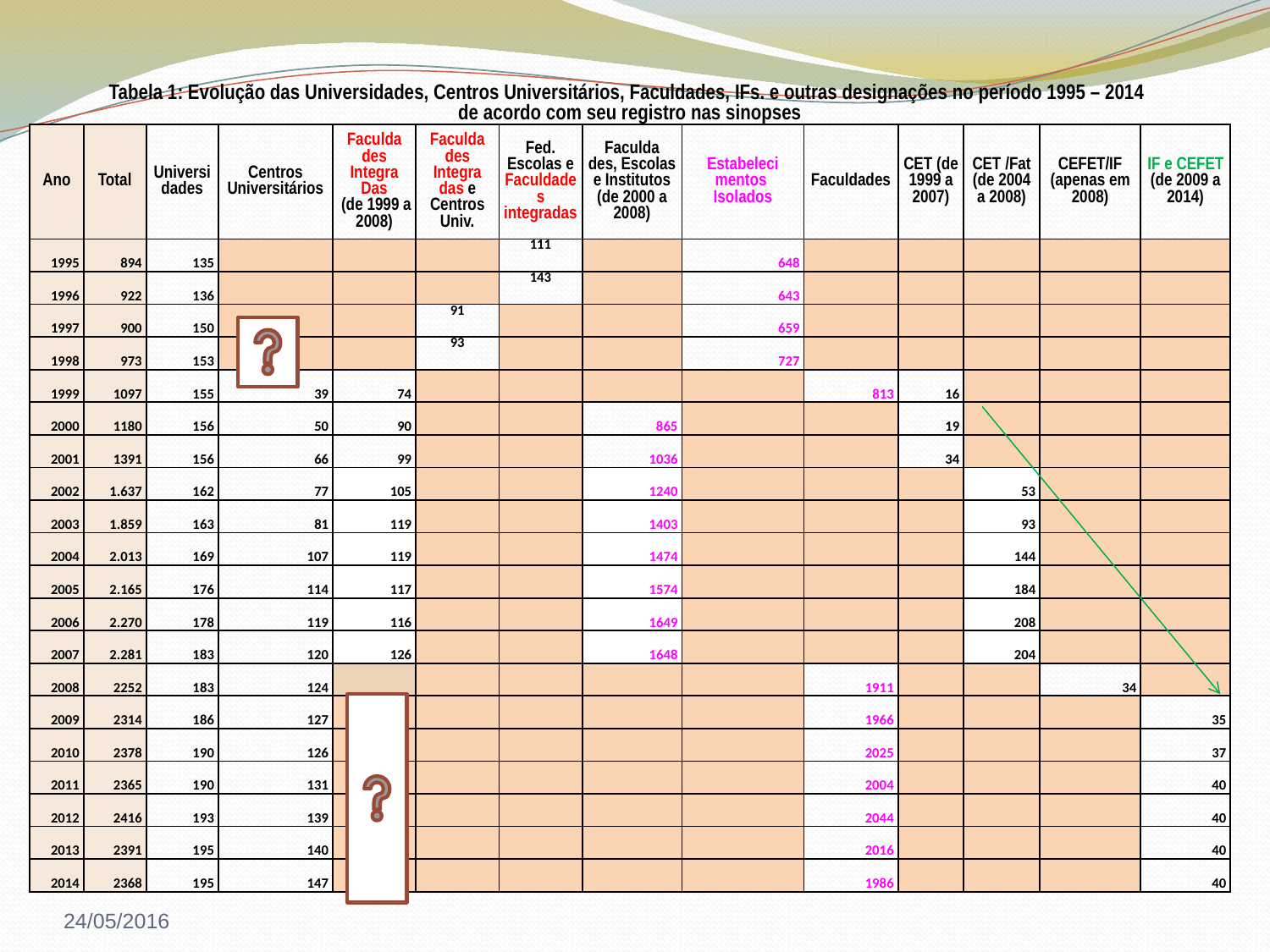

| Tabela 1: Evolução das Universidades, Centros Universitários, Faculdades, IFs. e outras designações no período 1995 – 2014 de acordo com seu registro nas sinopses |  |  |  |  |  |  |  |  |  |  |  |  |  |
| --- | --- | --- | --- | --- | --- | --- | --- | --- | --- | --- | --- | --- | --- |
| Ano | Total | Universi dades | Centros Universitários | Faculda des Integra Das (de 1999 a 2008) | Faculda des Integra das e Centros Univ. | Fed. Escolas e Faculdades integradas | Faculda des, Escolas e Institutos (de 2000 a 2008) | Estabeleci mentos Isolados | Faculdades | CET (de 1999 a 2007) | CET /Fat (de 2004 a 2008) | CEFET/IF (apenas em 2008) | IF e CEFET (de 2009 a 2014) |
| 1995 | 894 | 135 |  |  |  | 111 |  | 648 |  |  |  |  |  |
| 1996 | 922 | 136 |  |  |  | 143 |  | 643 |  |  |  |  |  |
| 1997 | 900 | 150 |  |  | 91 |  |  | 659 |  |  |  |  |  |
| 1998 | 973 | 153 |  |  | 93 |  |  | 727 |  |  |  |  |  |
| 1999 | 1097 | 155 | 39 | 74 |  |  |  |  | 813 | 16 |  |  |  |
| 2000 | 1180 | 156 | 50 | 90 |  |  | 865 |  |  | 19 |  |  |  |
| 2001 | 1391 | 156 | 66 | 99 |  |  | 1036 |  |  | 34 |  |  |  |
| 2002 | 1.637 | 162 | 77 | 105 |  |  | 1240 |  |  |  | 53 |  |  |
| 2003 | 1.859 | 163 | 81 | 119 |  |  | 1403 |  |  |  | 93 |  |  |
| 2004 | 2.013 | 169 | 107 | 119 |  |  | 1474 |  |  |  | 144 |  |  |
| 2005 | 2.165 | 176 | 114 | 117 |  |  | 1574 |  |  |  | 184 |  |  |
| 2006 | 2.270 | 178 | 119 | 116 |  |  | 1649 |  |  |  | 208 |  |  |
| 2007 | 2.281 | 183 | 120 | 126 |  |  | 1648 |  |  |  | 204 |  |  |
| 2008 | 2252 | 183 | 124 |  |  |  |  |  | 1911 |  |  | 34 |  |
| 2009 | 2314 | 186 | 127 |  |  |  |  |  | 1966 |  |  |  | 35 |
| 2010 | 2378 | 190 | 126 |  |  |  |  |  | 2025 |  |  |  | 37 |
| 2011 | 2365 | 190 | 131 |  |  |  |  |  | 2004 |  |  |  | 40 |
| 2012 | 2416 | 193 | 139 |  |  |  |  |  | 2044 |  |  |  | 40 |
| 2013 | 2391 | 195 | 140 |  |  |  |  |  | 2016 |  |  |  | 40 |
| 2014 | 2368 | 195 | 147 |  |  |  |  |  | 1986 |  |  |  | 40 |

24/05/2016